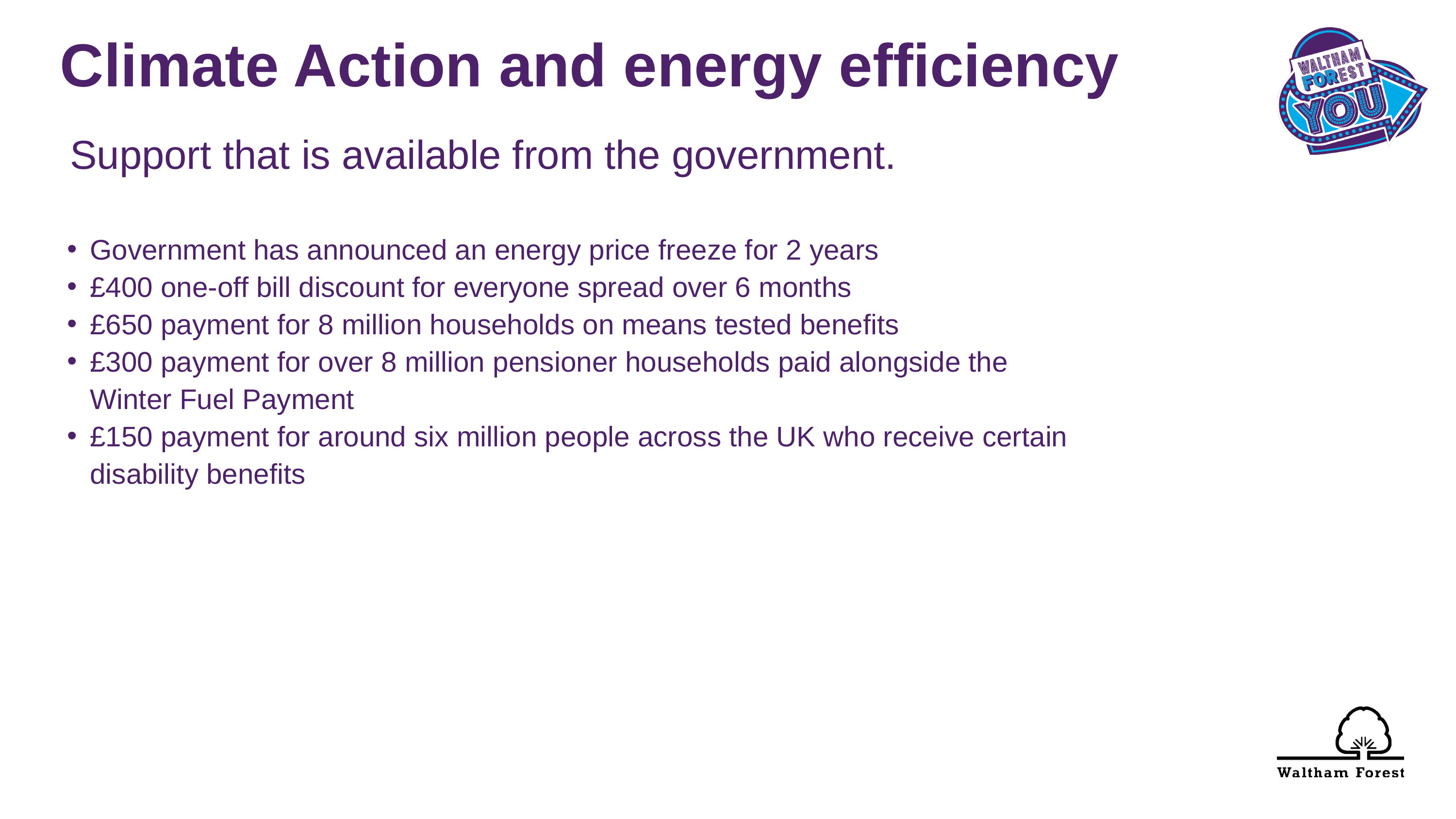

Climate Action and energy efficiency
  Support that is available from the government.

Government has announced an energy price freeze for 2 years
£400 one-off bill discount for everyone spread over 6 months
£650 payment for 8 million households on means tested benefits
£300 payment for over 8 million pensioner households paid alongside the Winter Fuel Payment
£150 payment for around six million people across the UK who receive certain disability benefits